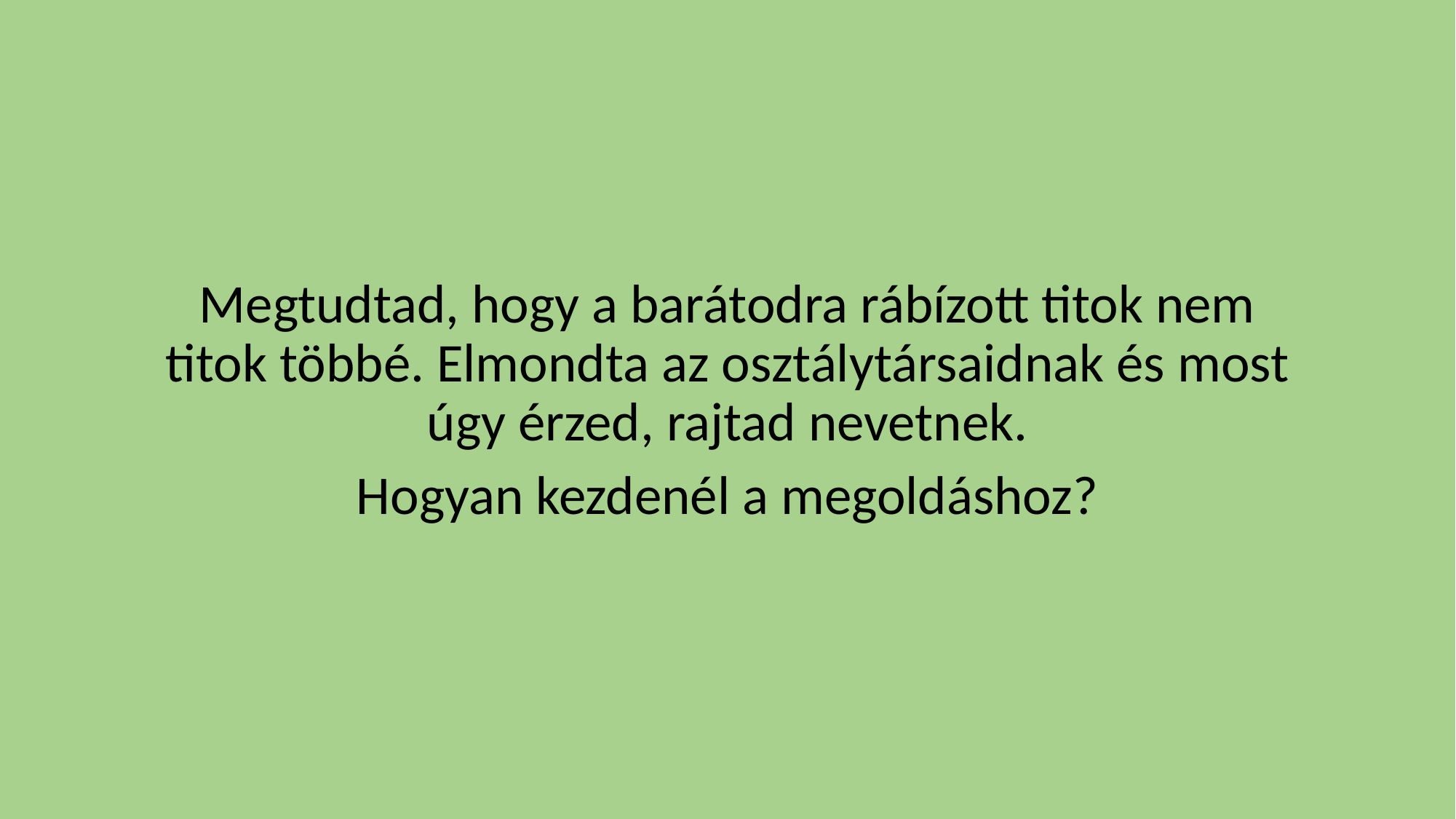

Megtudtad, hogy a barátodra rábízott titok nem titok többé. Elmondta az osztálytársaidnak és most úgy érzed, rajtad nevetnek.
Hogyan kezdenél a megoldáshoz?